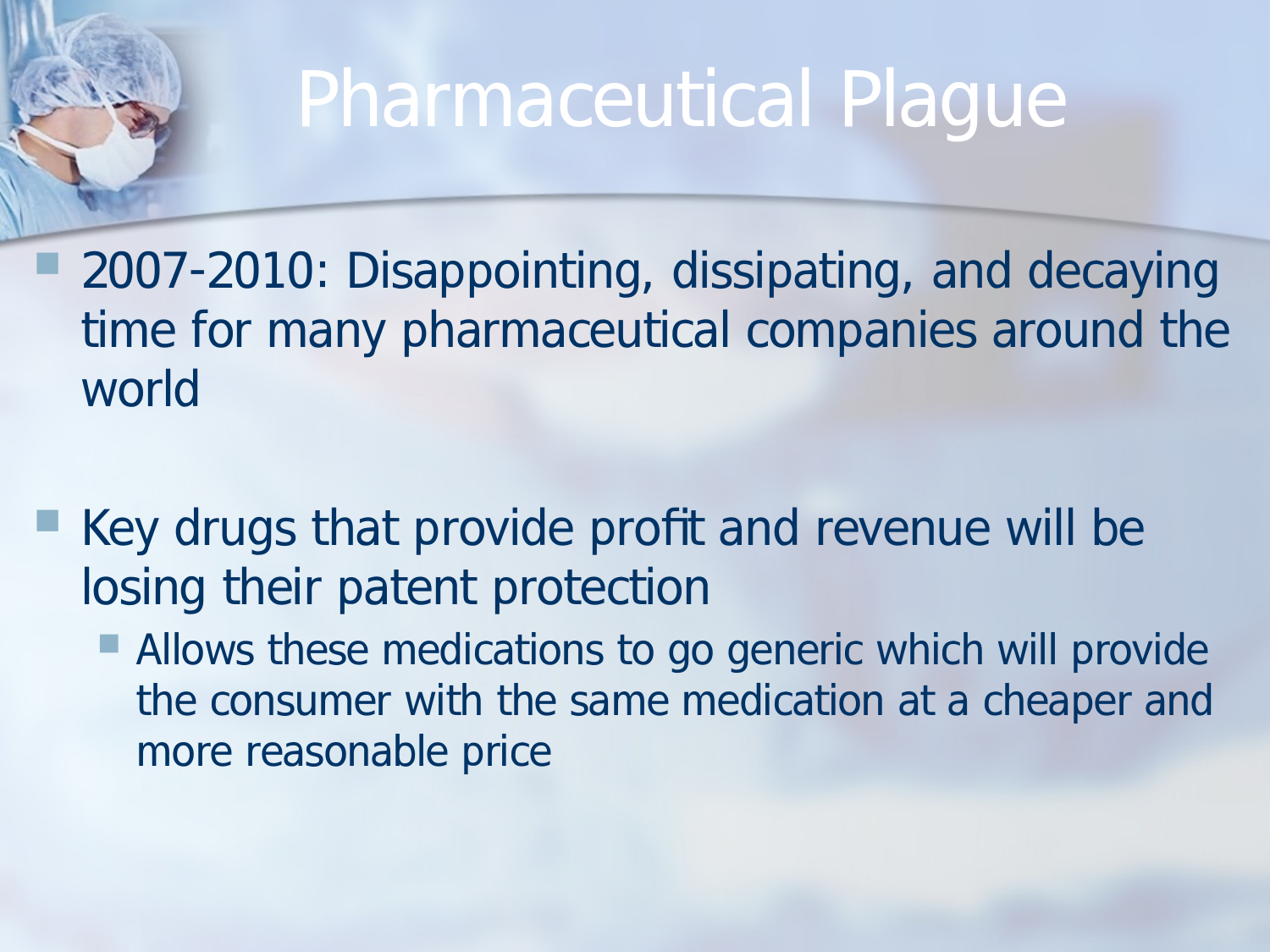

# Pharmaceutical Plague
2007-2010: Disappointing, dissipating, and decaying time for many pharmaceutical companies around the world

Key drugs that provide profit and revenue will be losing their patent protection
Allows these medications to go generic which will provide the consumer with the same medication at a cheaper and more reasonable price